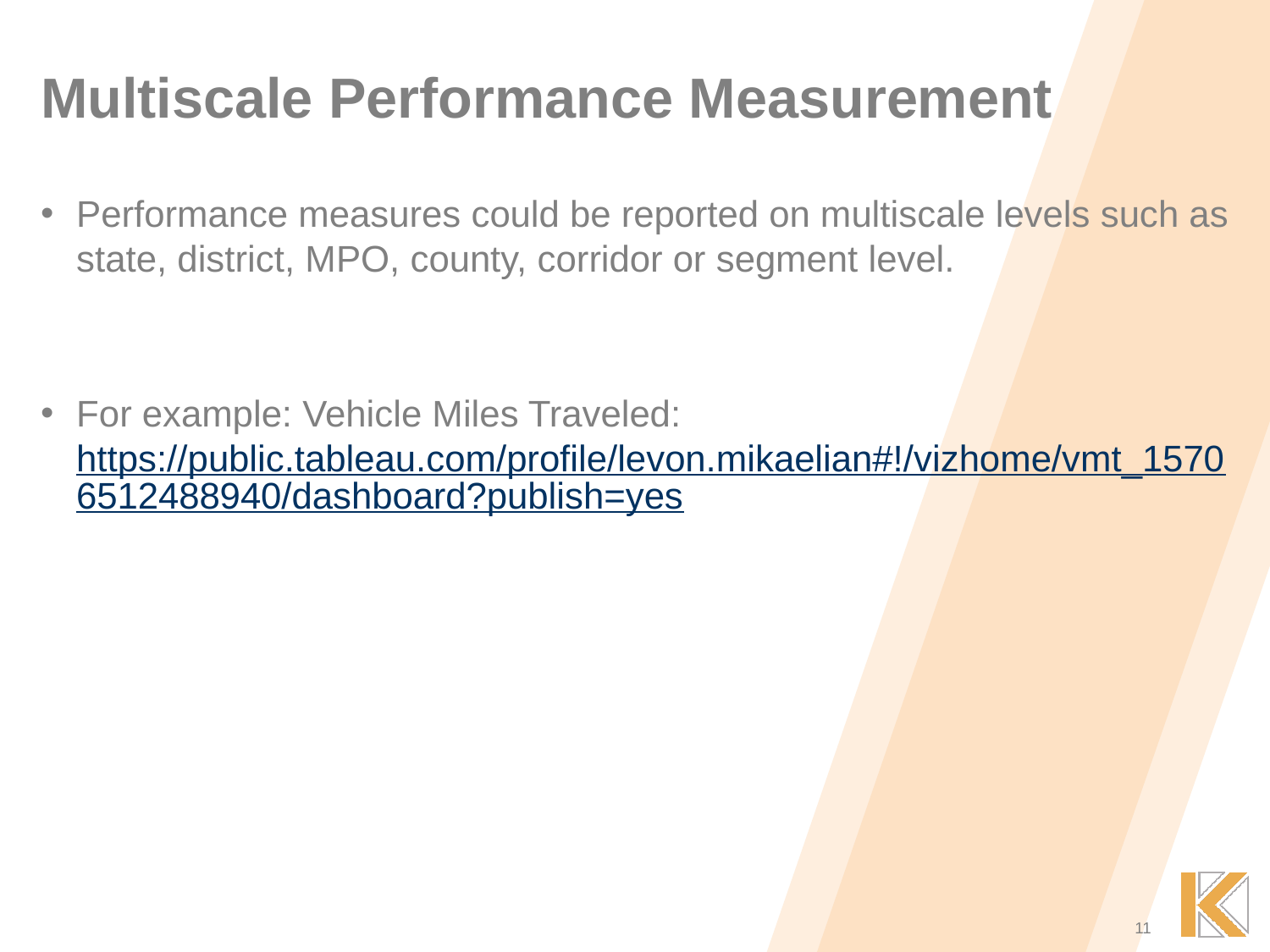

# Multiscale Performance Measurement
Performance measures could be reported on multiscale levels such as state, district, MPO, county, corridor or segment level.

For example: Vehicle Miles Traveled: https://public.tableau.com/profile/levon.mikaelian#!/vizhome/vmt_15706512488940/dashboard?publish=yes

11